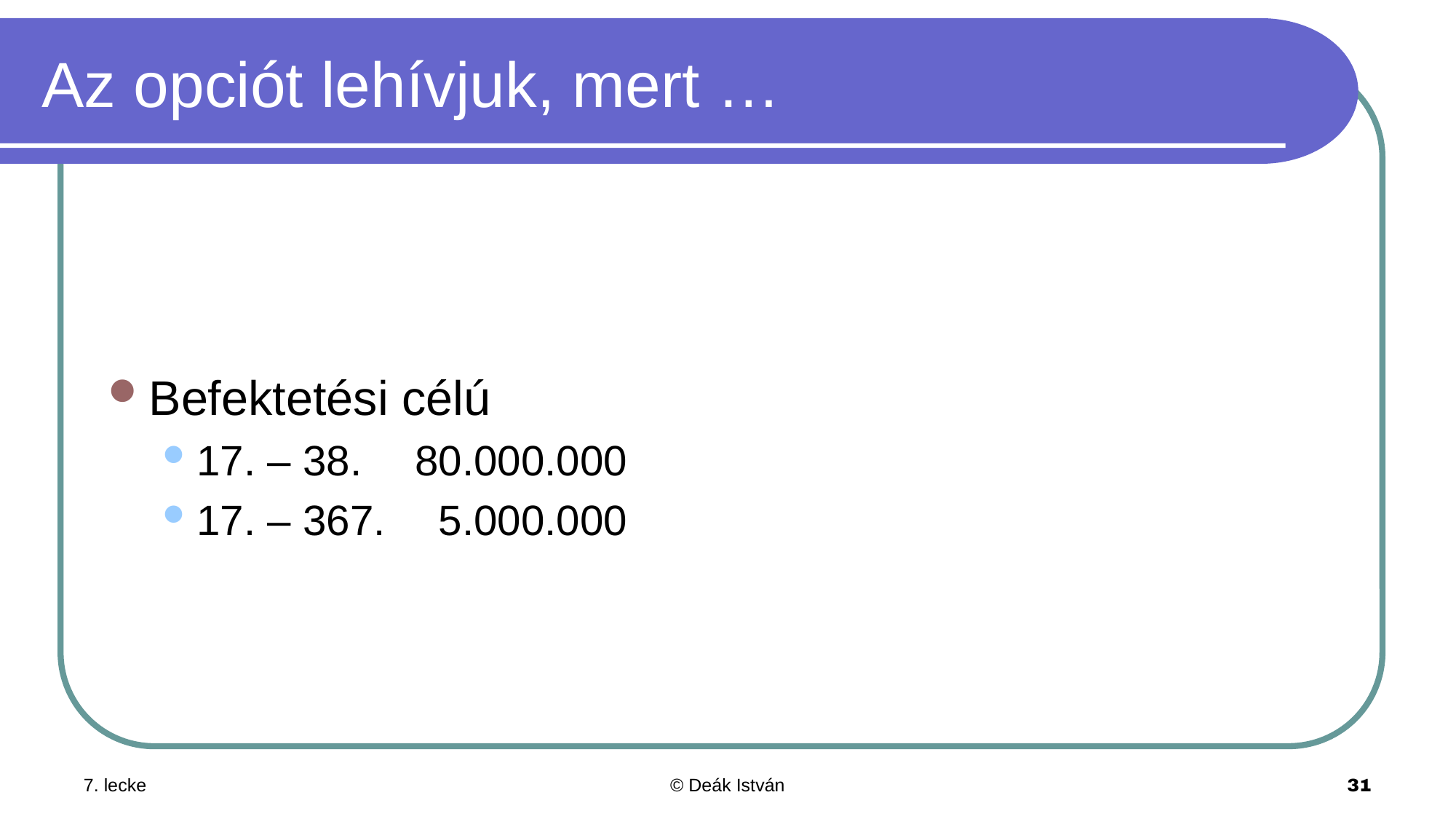

# Az opciót lehívjuk, mert …
Befektetési célú
17. – 38.	80.000.000
17. – 367.	  5.000.000
7. lecke
© Deák István
31